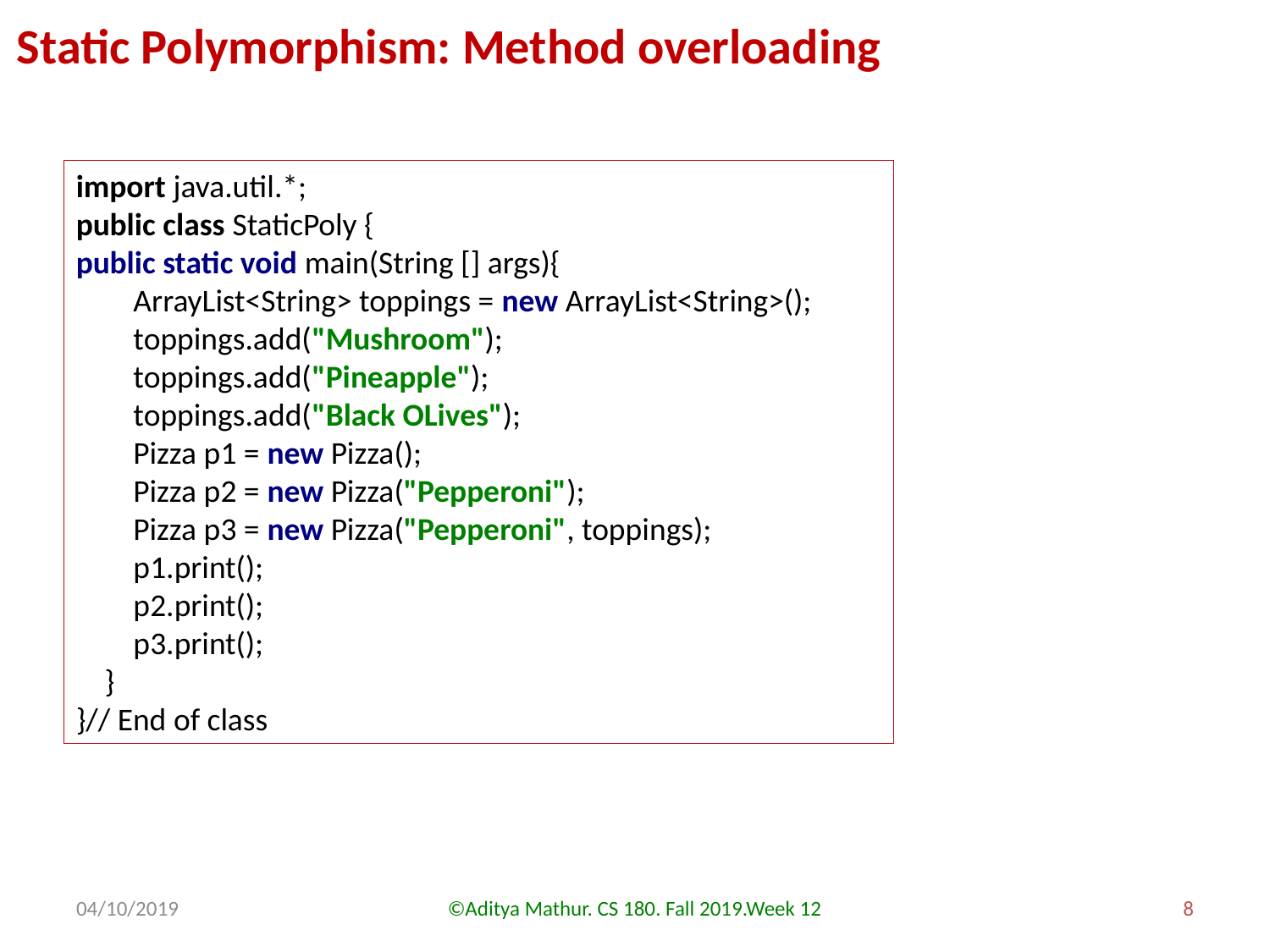

Static Polymorphism: Method overloading
import java.util.*;
public class StaticPoly {
public static void main(String [] args){
        ArrayList<String> toppings = new ArrayList<String>();
        toppings.add("Mushroom");
        toppings.add("Pineapple");
        toppings.add("Black OLives");
        Pizza p1 = new Pizza();
        Pizza p2 = new Pizza("Pepperoni");
        Pizza p3 = new Pizza("Pepperoni", toppings);
        p1.print();
        p2.print();
        p3.print();
    }
}// End of class
04/10/2019
©Aditya Mathur. CS 180. Fall 2019.Week 12
8